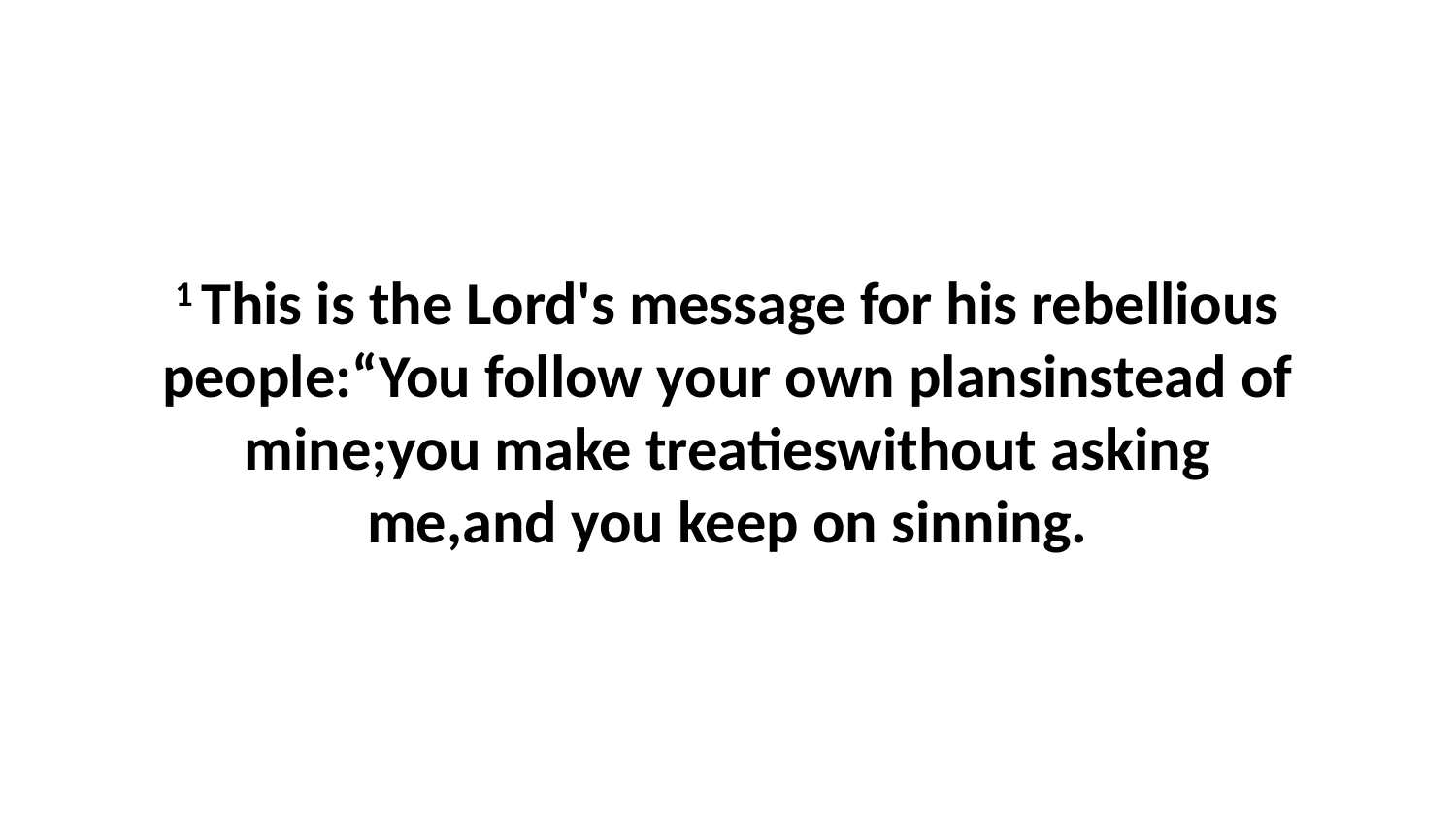

1 This is the Lord's message for his rebellious people:“You follow your own plansinstead of mine;you make treatieswithout asking me,and you keep on sinning.